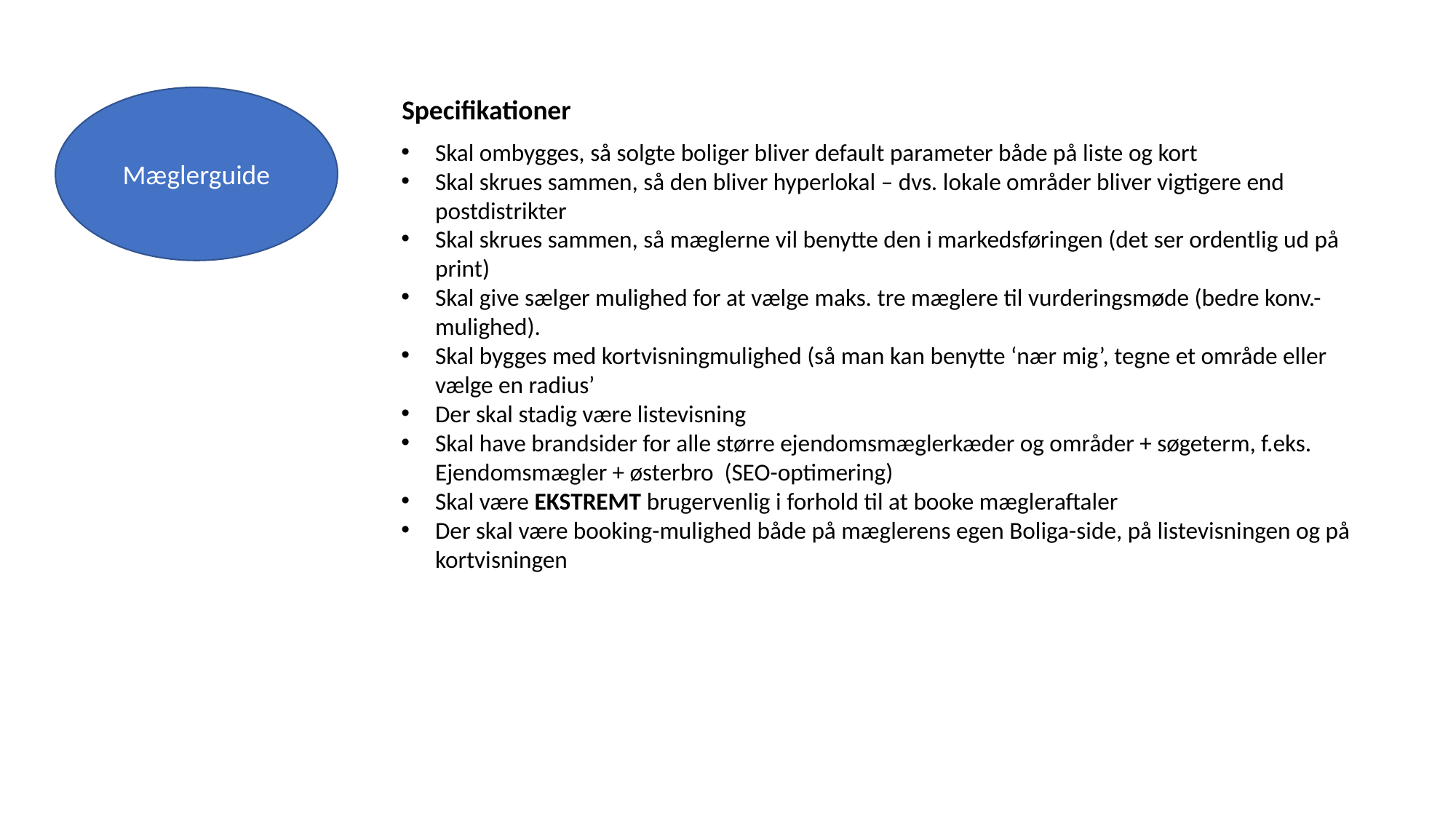

Mæglerguide
Specifikationer
Skal ombygges, så solgte boliger bliver default parameter både på liste og kort
Skal skrues sammen, så den bliver hyperlokal – dvs. lokale områder bliver vigtigere end postdistrikter
Skal skrues sammen, så mæglerne vil benytte den i markedsføringen (det ser ordentlig ud på print)
Skal give sælger mulighed for at vælge maks. tre mæglere til vurderingsmøde (bedre konv.-mulighed).
Skal bygges med kortvisningmulighed (så man kan benytte ‘nær mig’, tegne et område eller vælge en radius’
Der skal stadig være listevisning
Skal have brandsider for alle større ejendomsmæglerkæder og områder + søgeterm, f.eks. Ejendomsmægler + østerbro  (SEO-optimering)
Skal være EKSTREMT brugervenlig i forhold til at booke mægleraftaler
Der skal være booking-mulighed både på mæglerens egen Boliga-side, på listevisningen og på kortvisningen